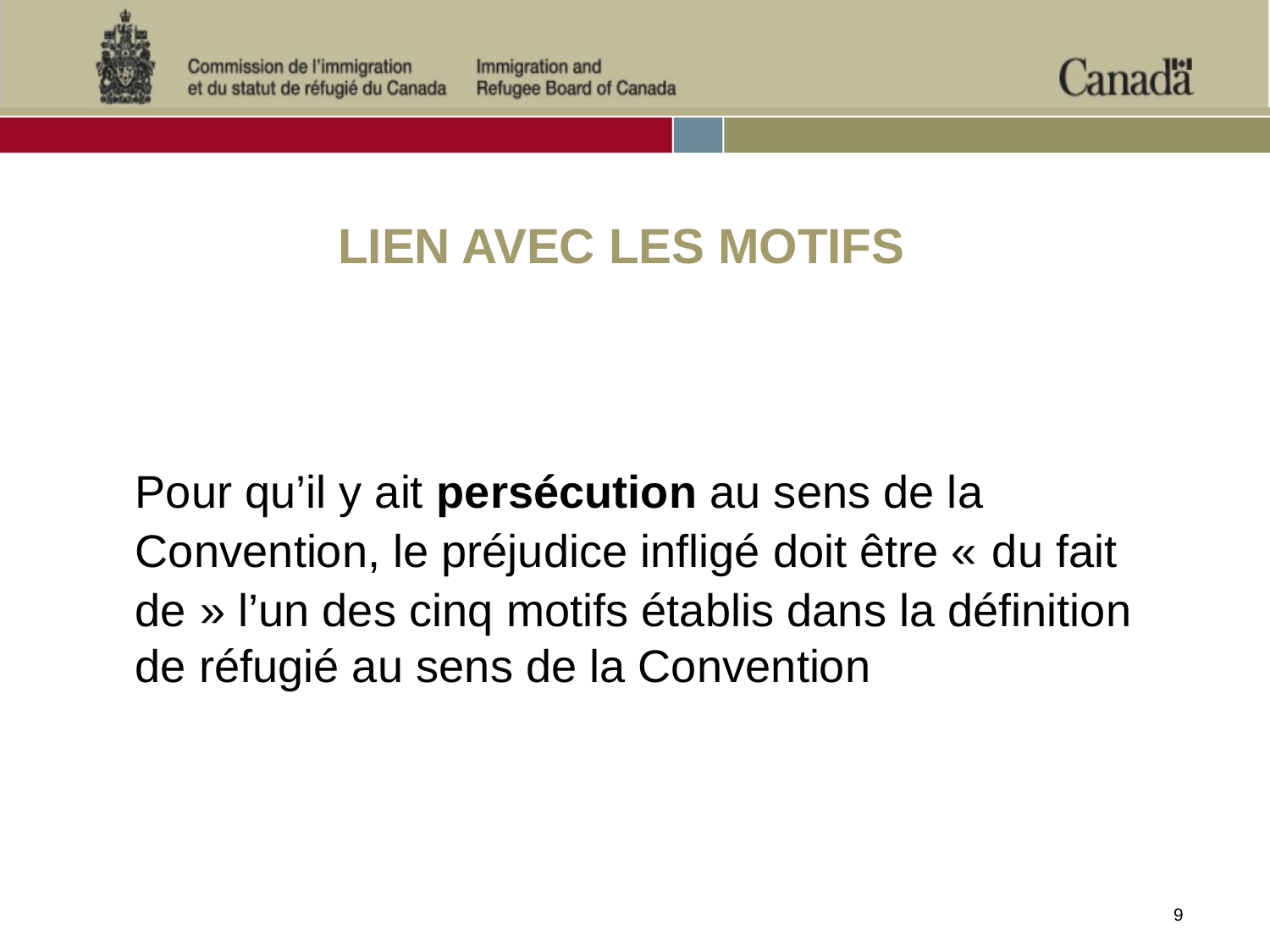

# LIEN AVEC LES MOTIFS

	Pour qu’il y ait persécution au sens de la Convention, le préjudice infligé doit être « du fait de » l’un des cinq motifs établis dans la définition de réfugié au sens de la Convention
9